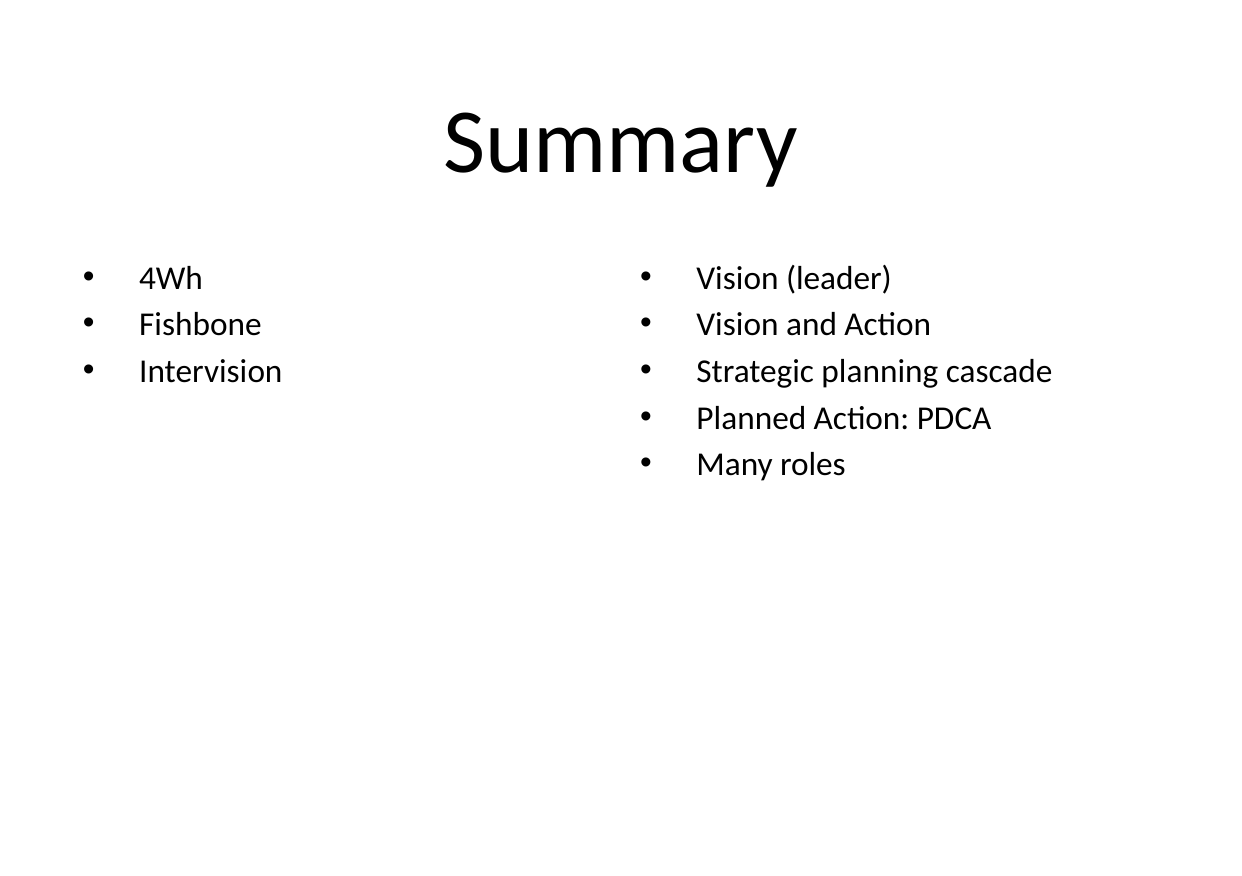

# Summary
Vision (leader)
Vision and Action
Strategic planning cascade
Planned Action: PDCA
Many roles

4Wh
Fishbone
Intervision